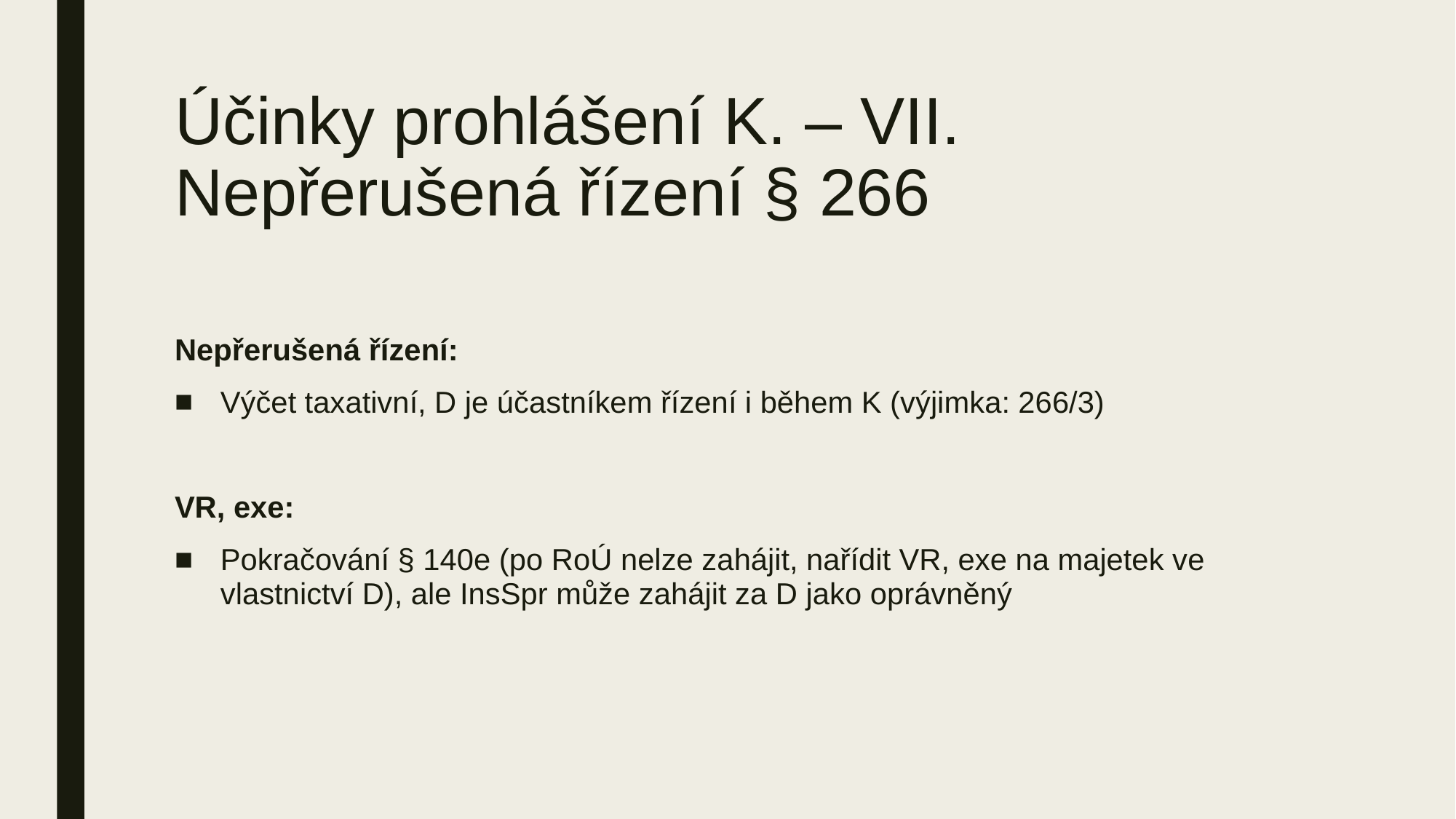

# Účinky prohlášení K. – VII. Nepřerušená řízení § 266

Nepřerušená řízení:
Výčet taxativní, D je účastníkem řízení i během K (výjimka: 266/3)

VR, exe:
Pokračování § 140e (po RoÚ nelze zahájit, nařídit VR, exe na majetek ve vlastnictví D), ale InsSpr může zahájit za D jako oprávněný